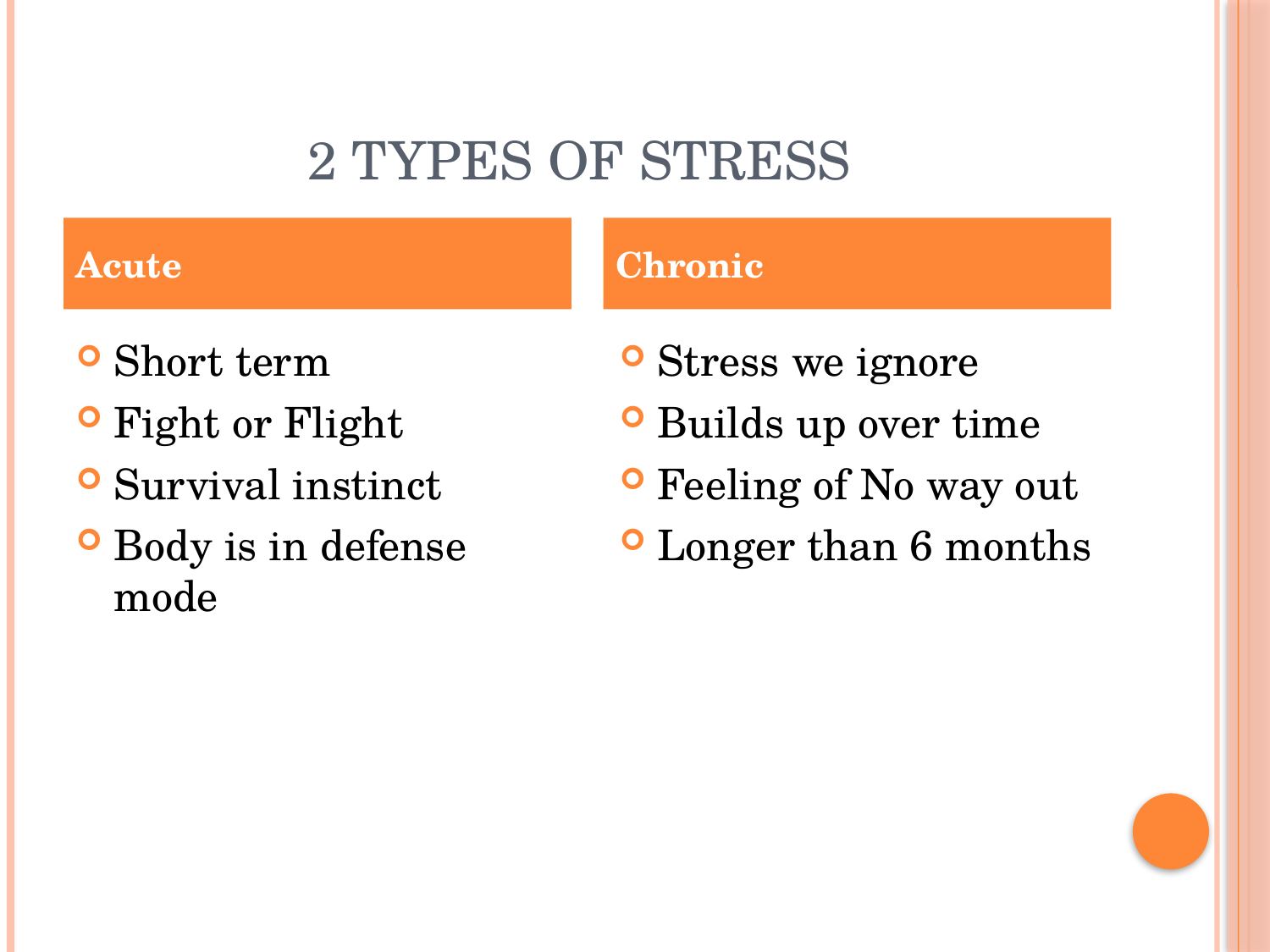

# 2 types of stress
Acute
Chronic
Short term
Fight or Flight
Survival instinct
Body is in defense mode

Stress we ignore
Builds up over time
Feeling of No way out
Longer than 6 months